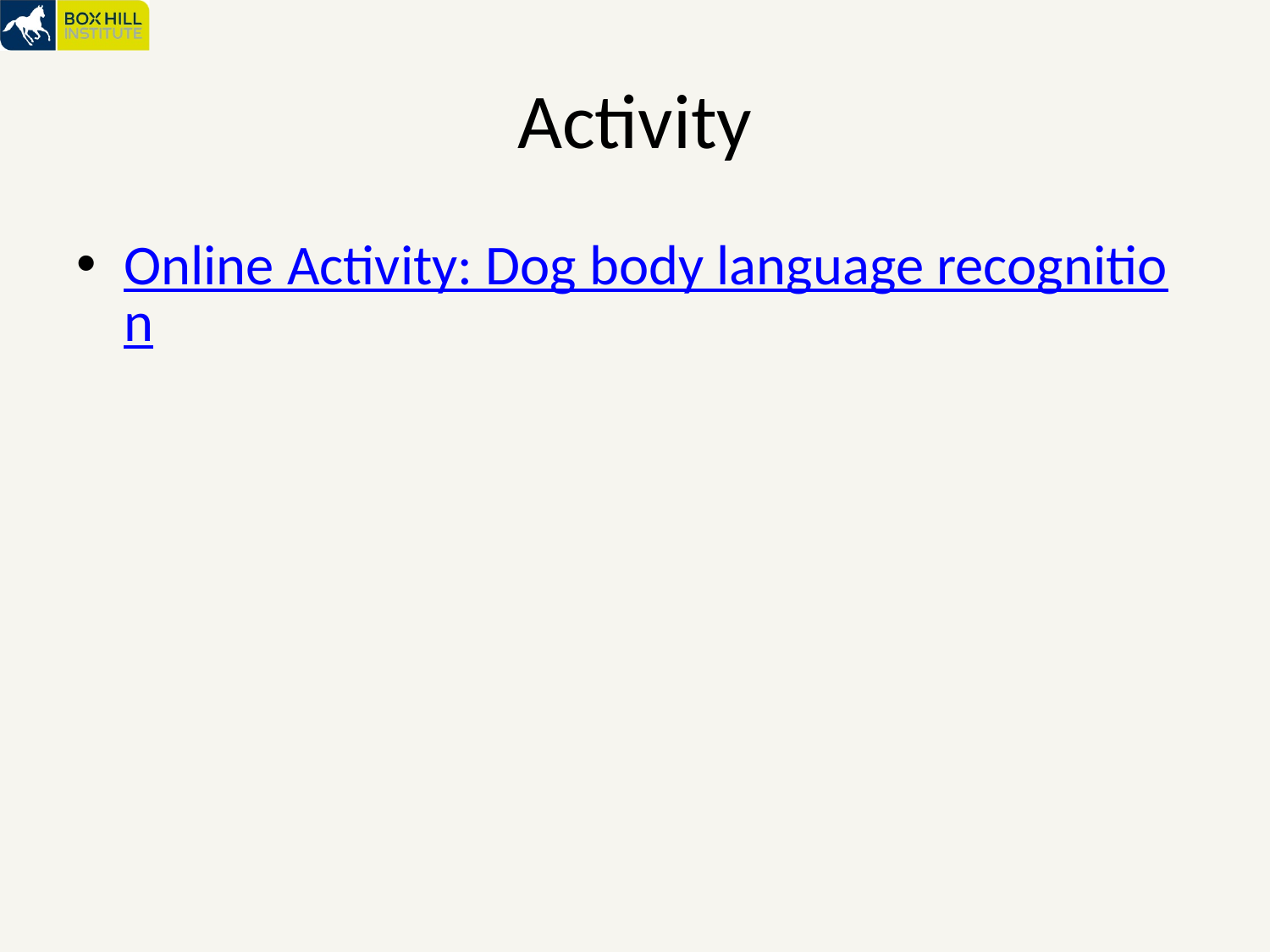

# Activity
Online Activity: Dog body language recognition